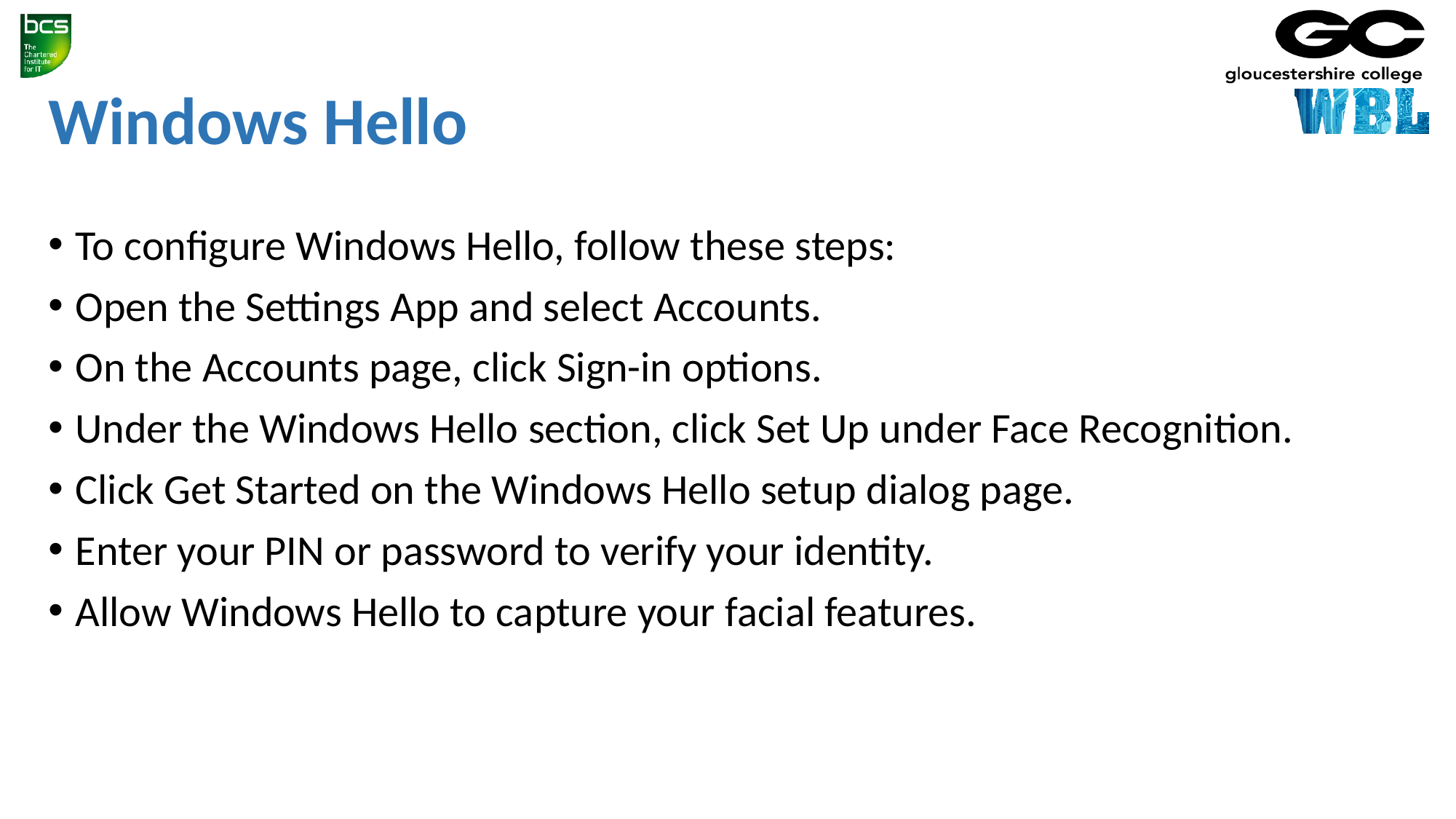

# Windows Hello
To configure Windows Hello, follow these steps:
Open the Settings App and select Accounts.
On the Accounts page, click Sign-in options.
Under the Windows Hello section, click Set Up under Face Recognition.
Click Get Started on the Windows Hello setup dialog page.
Enter your PIN or password to verify your identity.
Allow Windows Hello to capture your facial features.